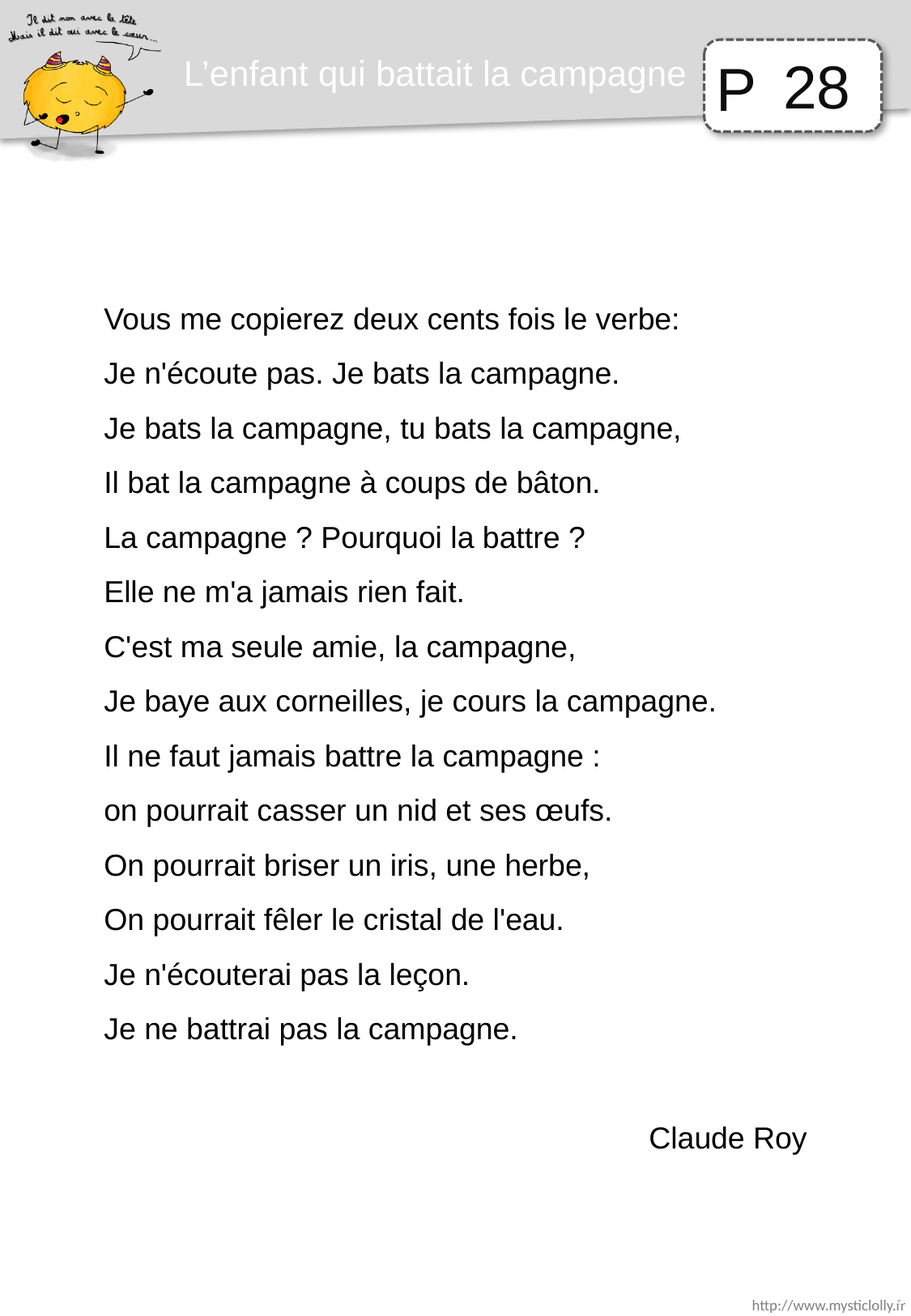

L’enfant qui battait la campagne
28
Vous me copierez deux cents fois le verbe:
Je n'écoute pas. Je bats la campagne.
Je bats la campagne, tu bats la campagne,
Il bat la campagne à coups de bâton.
La campagne ? Pourquoi la battre ?
Elle ne m'a jamais rien fait.
C'est ma seule amie, la campagne,
Je baye aux corneilles, je cours la campagne.
Il ne faut jamais battre la campagne :
on pourrait casser un nid et ses œufs.
On pourrait briser un iris, une herbe,
On pourrait fêler le cristal de l'eau.
Je n'écouterai pas la leçon.
Je ne battrai pas la campagne.

Claude Roy